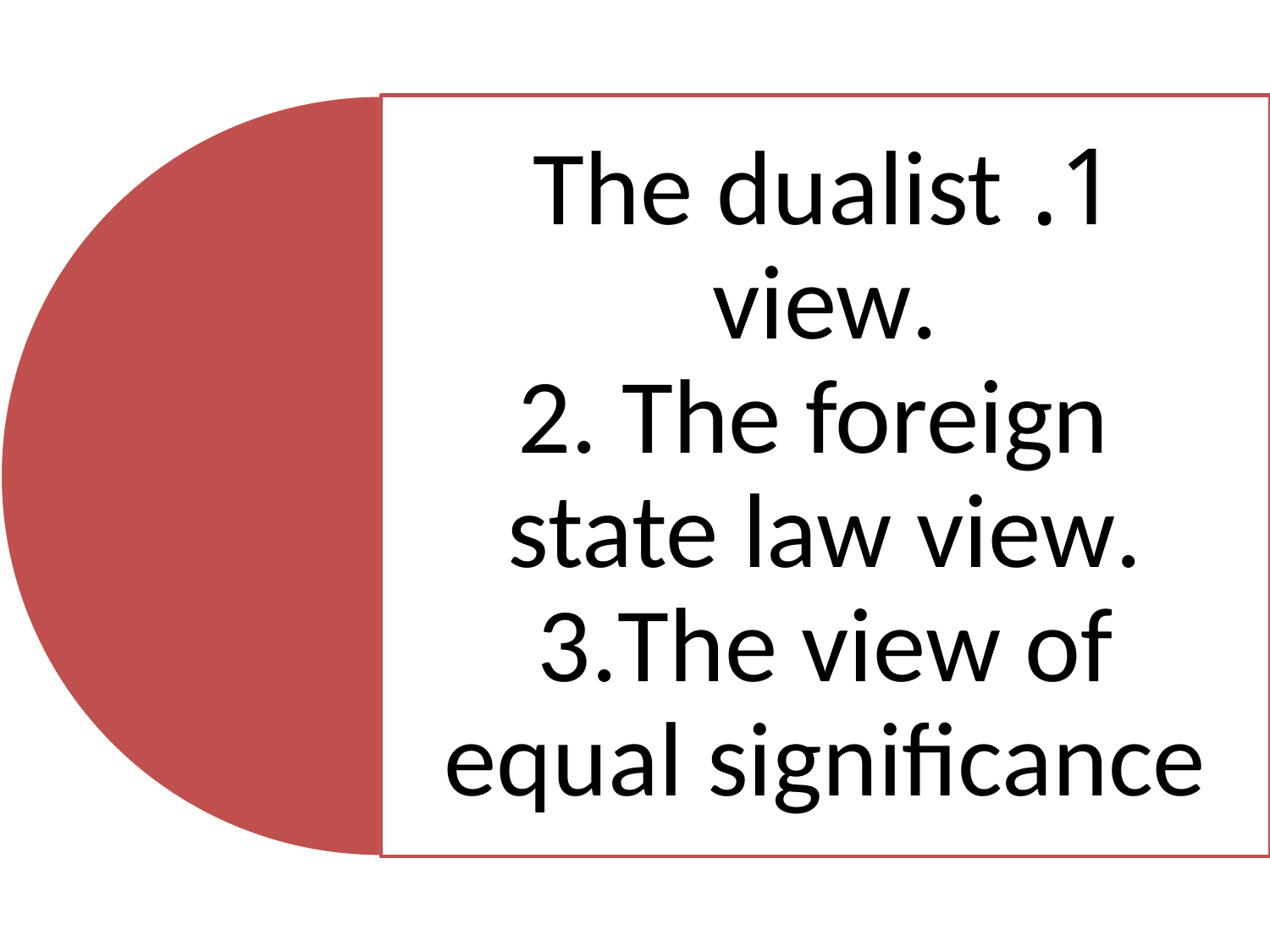

1. The dualist view.
2. The foreign  state law view.
3.The view of equal significance